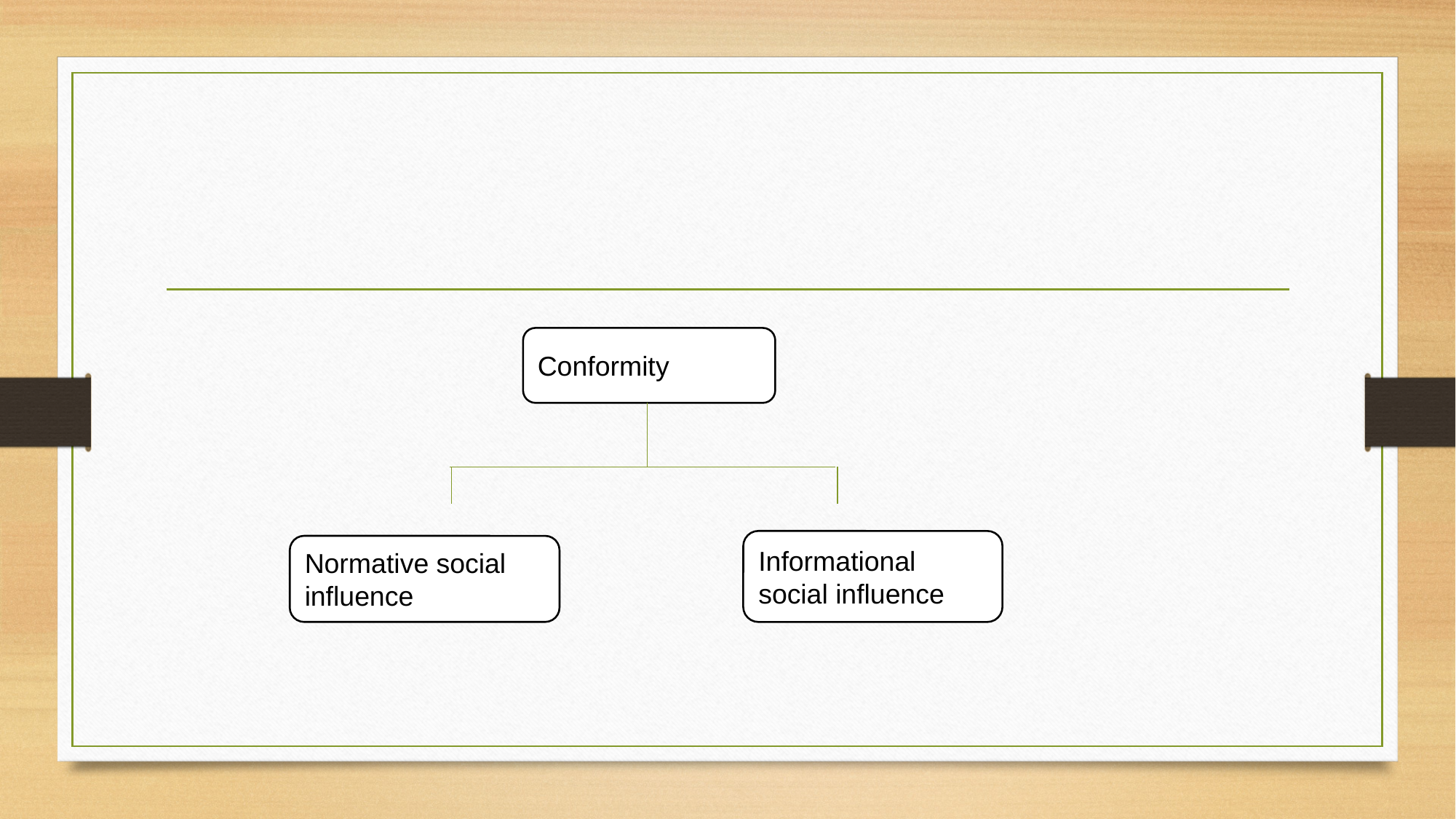

#

Conformity

Informational social influence

Normative social influence